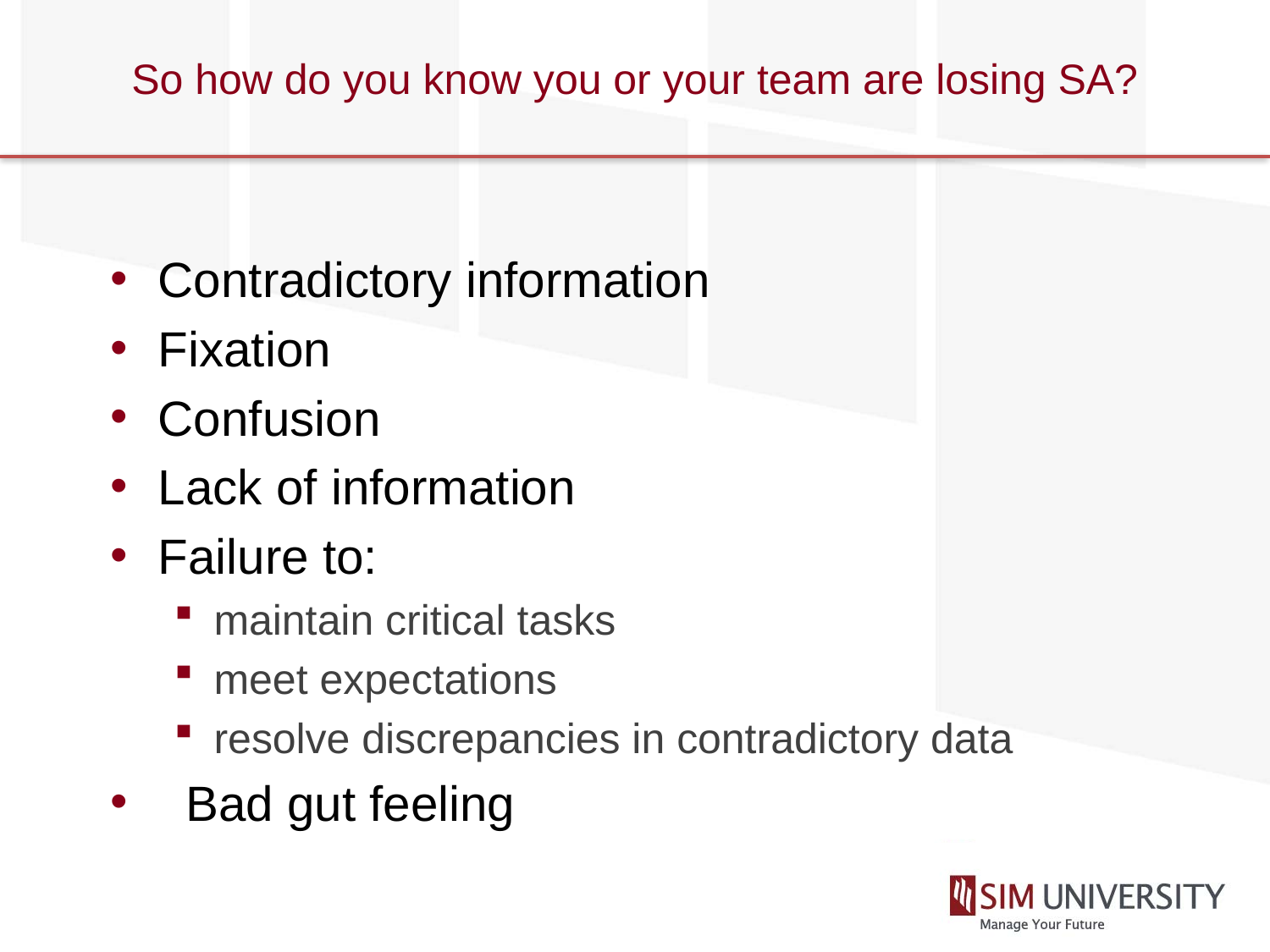

# So how do you know you or your team are losing SA?
Contradictory information
Fixation
Confusion
Lack of information
Failure to:
maintain critical tasks
meet expectations
resolve discrepancies in contradictory data
  Bad gut feeling